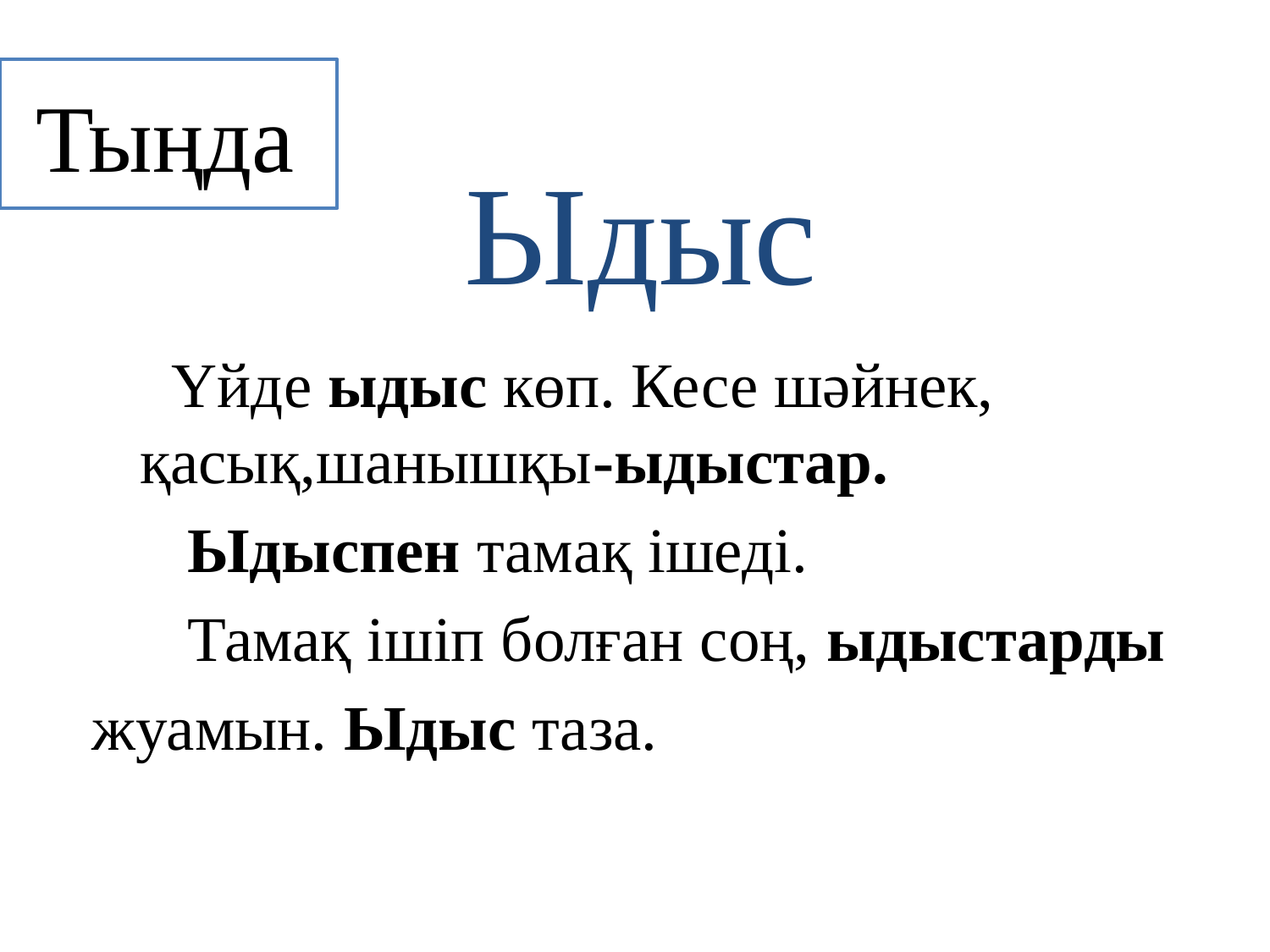

Тыңда
# Ыдыс
     Үйде ыдыс көп. Кесе шәйнек, қасық,шанышқы-ыдыстар.
      Ыдыспен тамақ ішеді.
      Тамақ ішіп болған соң, ыдыстарды
жуамын. Ыдыс таза.